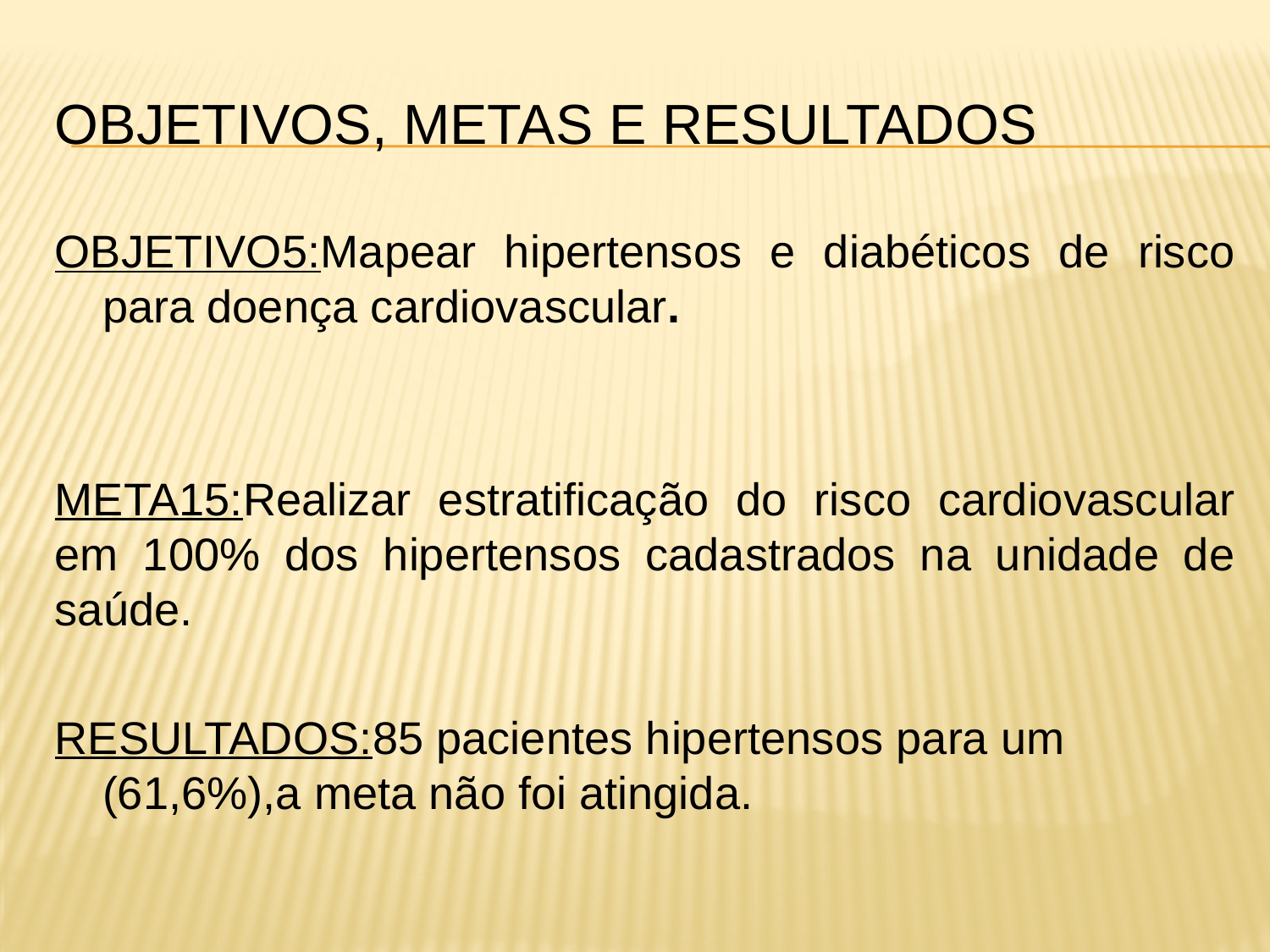

# Objetivos, metas e resultados
OBJETIVO5:Mapear hipertensos e diabéticos de risco para doença cardiovascular.

META15:Realizar estratificação do risco cardiovascular em 100% dos hipertensos cadastrados na unidade de saúde.

RESULTADOS:85 pacientes hipertensos para um  (61,6%),a meta não foi atingida.